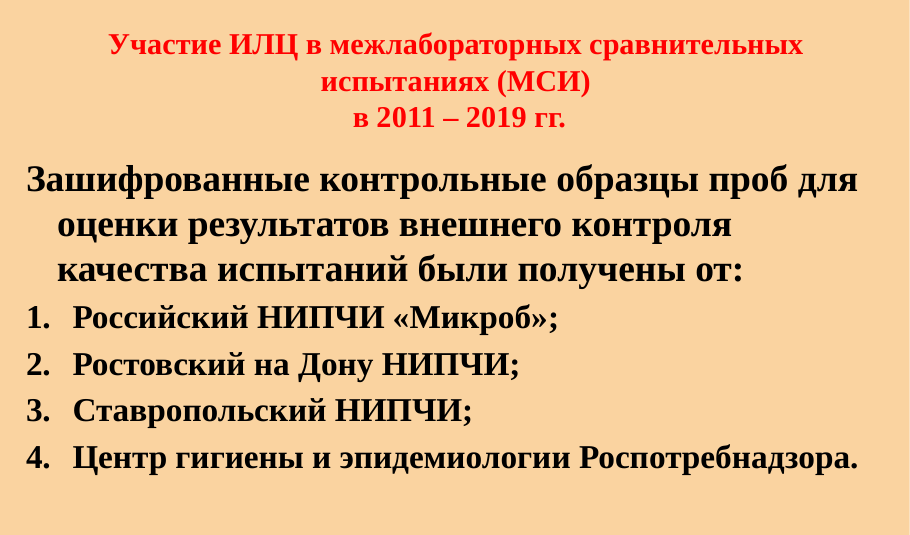

# Участие ИЛЦ в межлабораторных сравнительных испытаниях (МСИ) в 2011 – 2019 гг.
Зашифрованные контрольные образцы проб для оценки результатов внешнего контроля качества испытаний были получены от:
Российский НИПЧИ «Микроб»;
Ростовский на Дону НИПЧИ;
Ставропольский НИПЧИ;
Центр гигиены и эпидемиологии Роспотребнадзора.